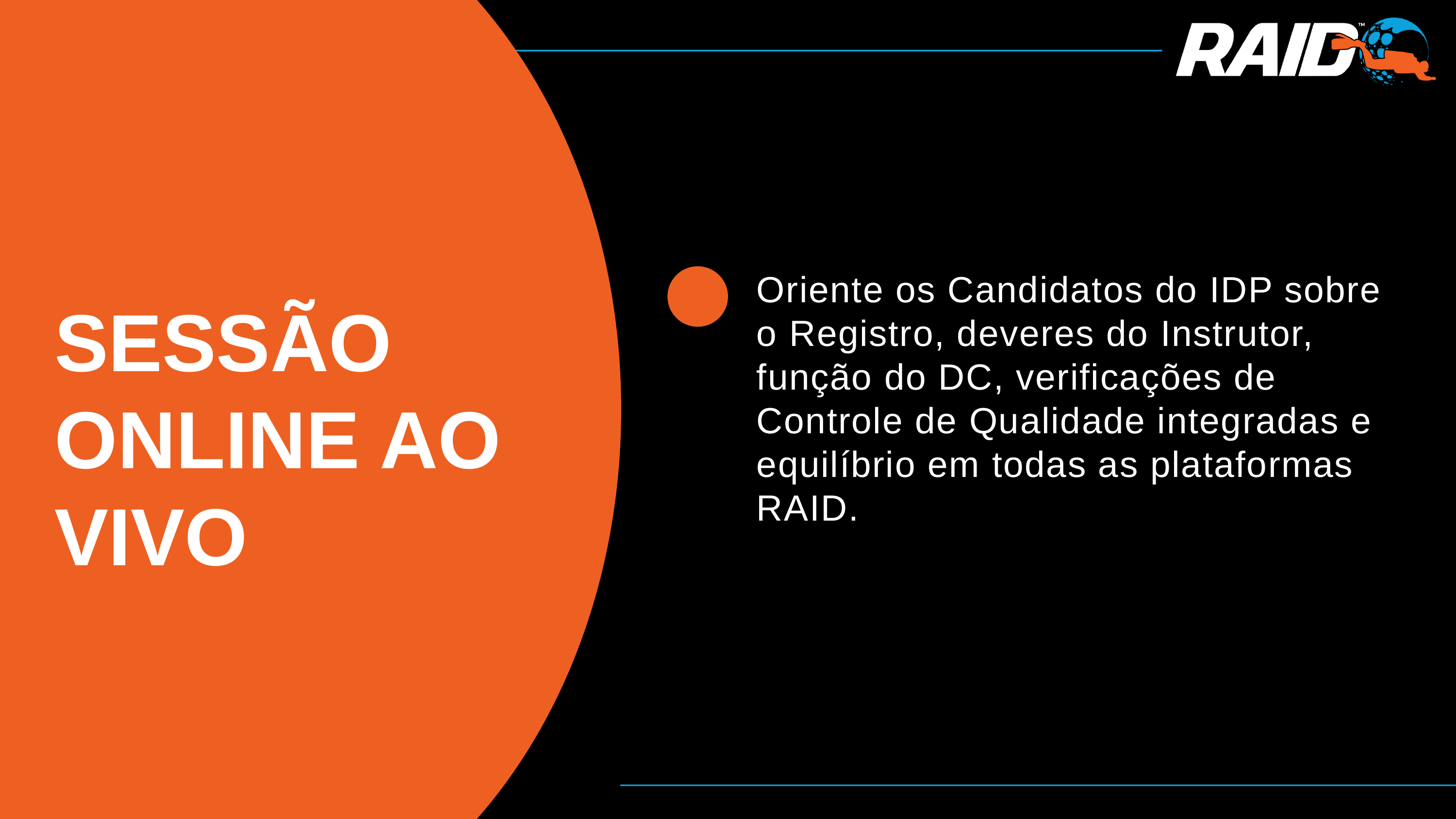

Oriente os Candidatos do IDP sobre o Registro, deveres do Instrutor, função do DC, verificações de Controle de Qualidade integradas e equilíbrio em todas as plataformas RAID.
SESSÃO ONLINE AO VIVO